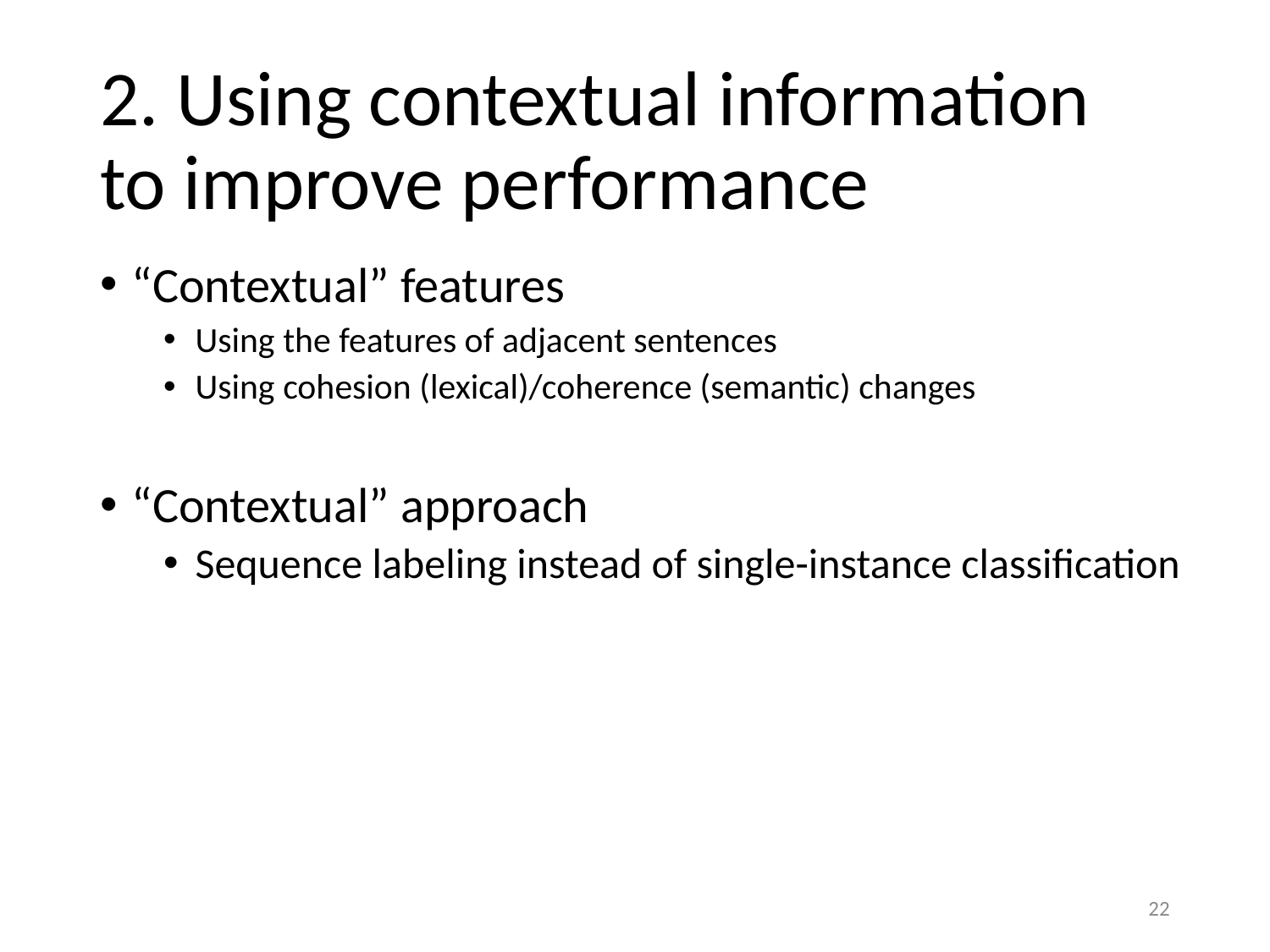

# 2. Using contextual information to improve performance
“Contextual” features
Using the features of adjacent sentences
Using cohesion (lexical)/coherence (semantic) changes

“Contextual” approach
Sequence labeling instead of single-instance classification

22